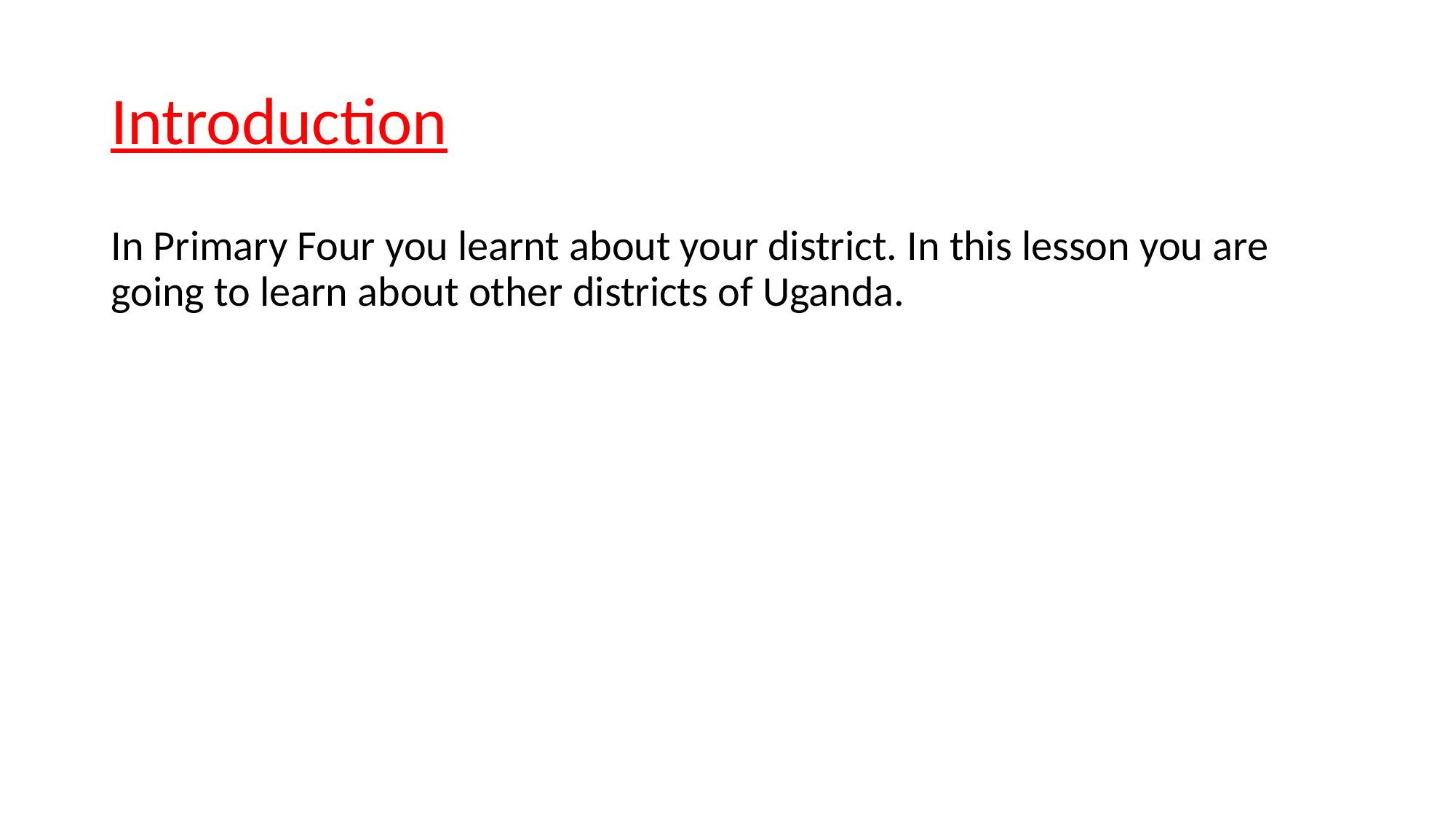

# Introduction
In Primary Four you learnt about your district. In this lesson you are going to learn about other districts of Uganda.